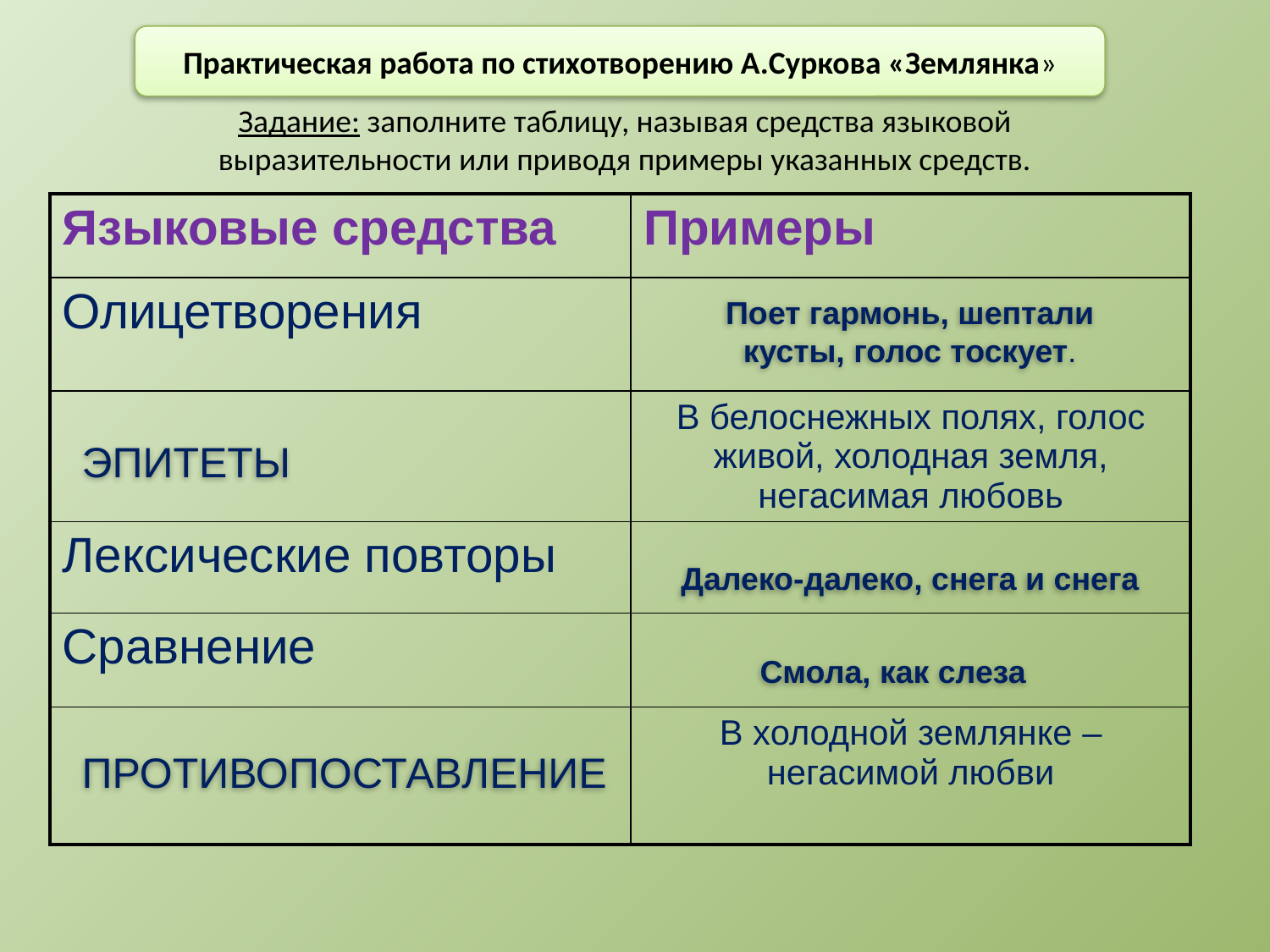

Практическая работа по стихотворению А.Суркова «Землянка»

Задание: заполните таблицу, называя средства языковой выразительности или приводя примеры указанных средств.
| Языковые средства | Примеры |
| --- | --- |
| Олицетворения |  |
|  | В белоснежных полях, голос живой, холодная земля, негасимая любовь |
| Лексические повторы |  |
| Сравнение |  |
|  | В холодной землянке – негасимой любви |

Поет гармонь, шептали кусты, голос тоскует.

ЭПИТЕТЫ
Далеко-далеко, снега и снега
Смола, как слеза
ПРОТИВОПОСТАВЛЕНИЕ